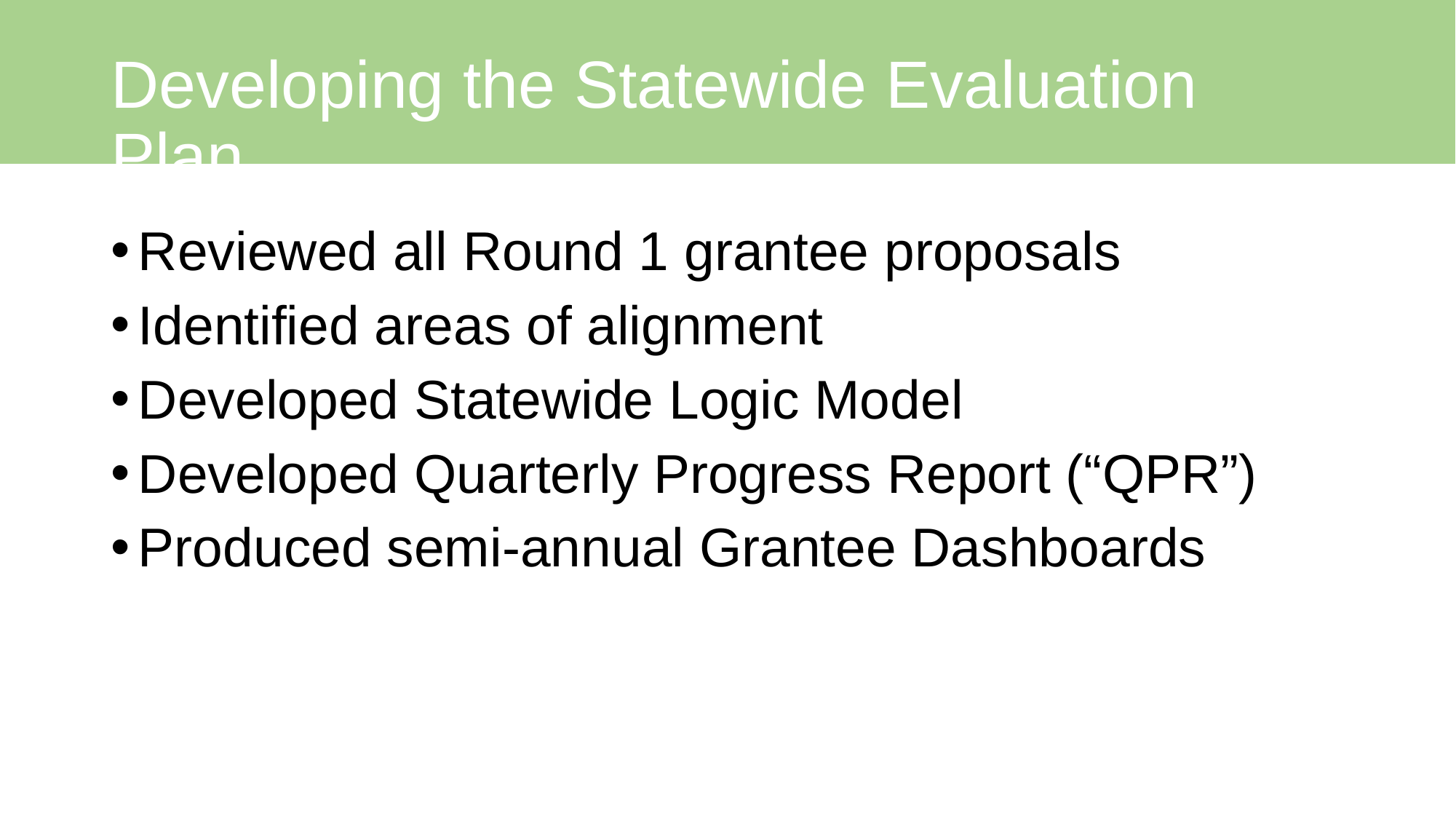

# Developing the Statewide Evaluation Plan
Reviewed all Round 1 grantee proposals
Identified areas of alignment
Developed Statewide Logic Model
Developed Quarterly Progress Report (“QPR”)
Produced semi-annual Grantee Dashboards